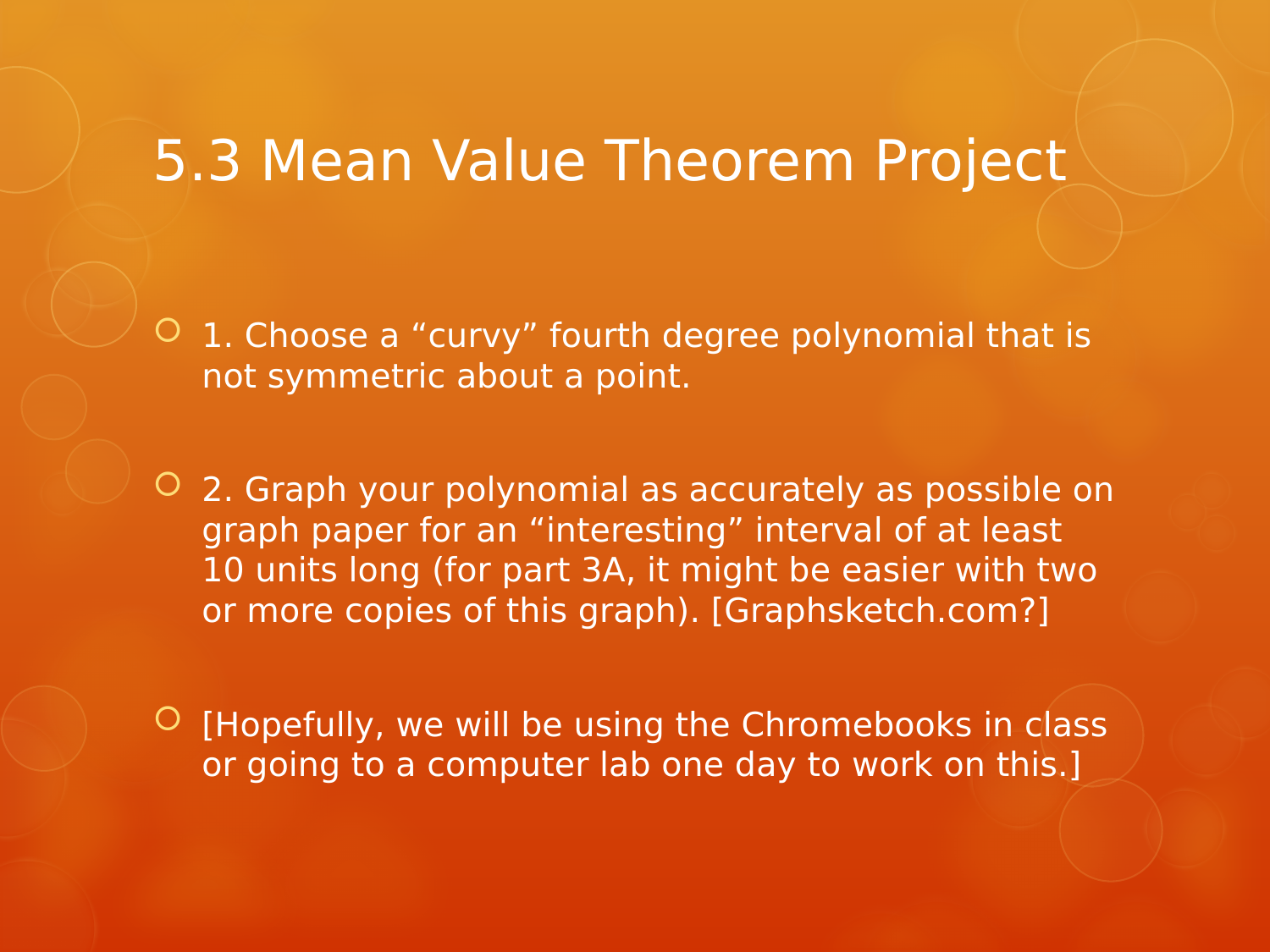

# 5.3 Mean Value Theorem Project

1. Choose a “curvy” fourth degree polynomial that is not symmetric about a point.

2. Graph your polynomial as accurately as possible on graph paper for an “interesting” interval of at least 10 units long (for part 3A, it might be easier with two or more copies of this graph). [Graphsketch.com?]

[Hopefully, we will be using the Chromebooks in class or going to a computer lab one day to work on this.]